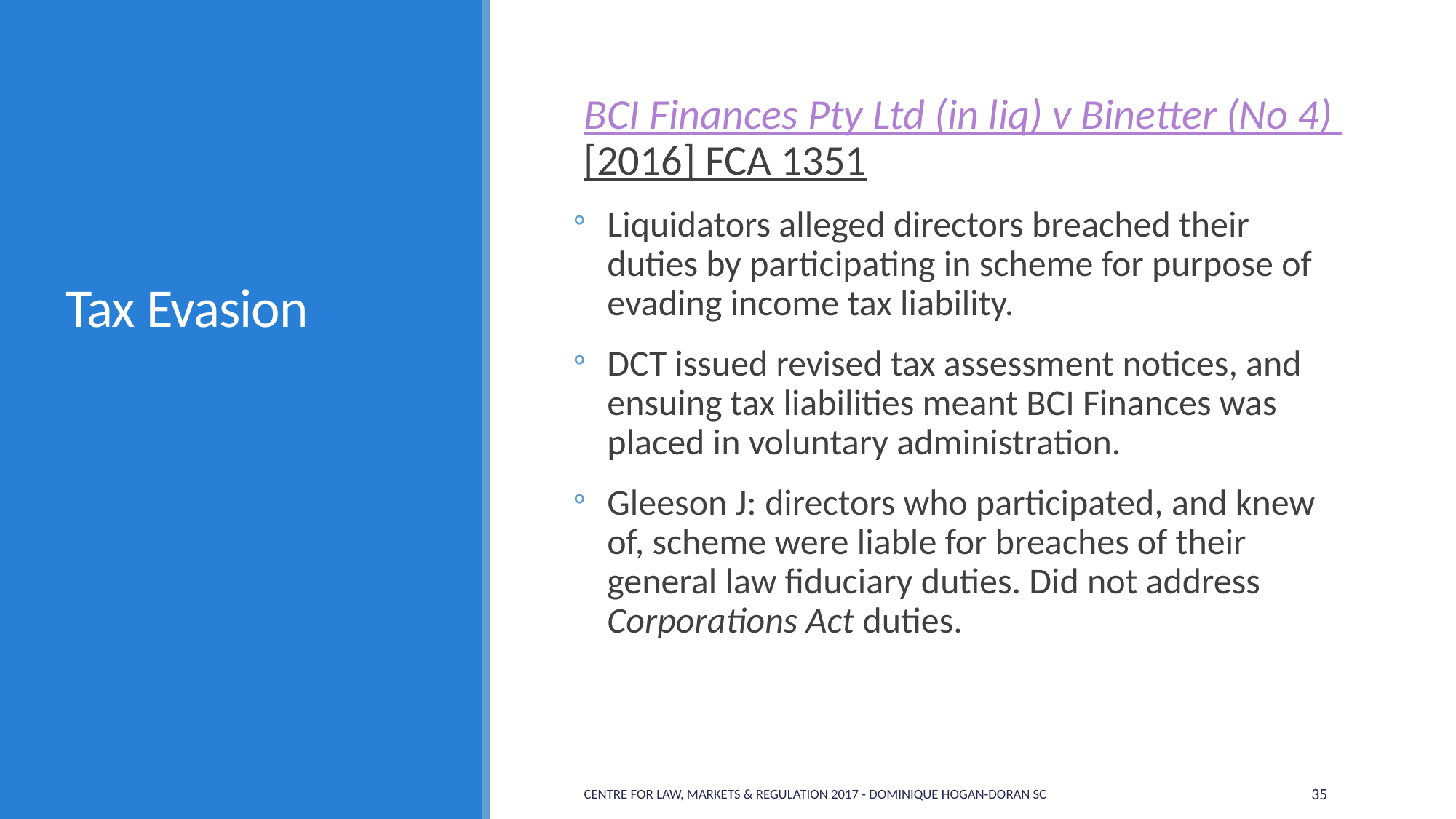

# Tax Evasion
BCI Finances Pty Ltd (in liq) v Binetter (No 4) [2016] FCA 1351
Liquidators alleged directors breached their duties by participating in scheme for purpose of evading income tax liability.
DCT issued revised tax assessment notices, and ensuing tax liabilities meant BCI Finances was placed in voluntary administration.
Gleeson J: directors who participated, and knew of, scheme were liable for breaches of their general law fiduciary duties. Did not address Corporations Act duties.

Centre for Law, Markets & Regulation 2017 - Dominique Hogan-Doran SC
35